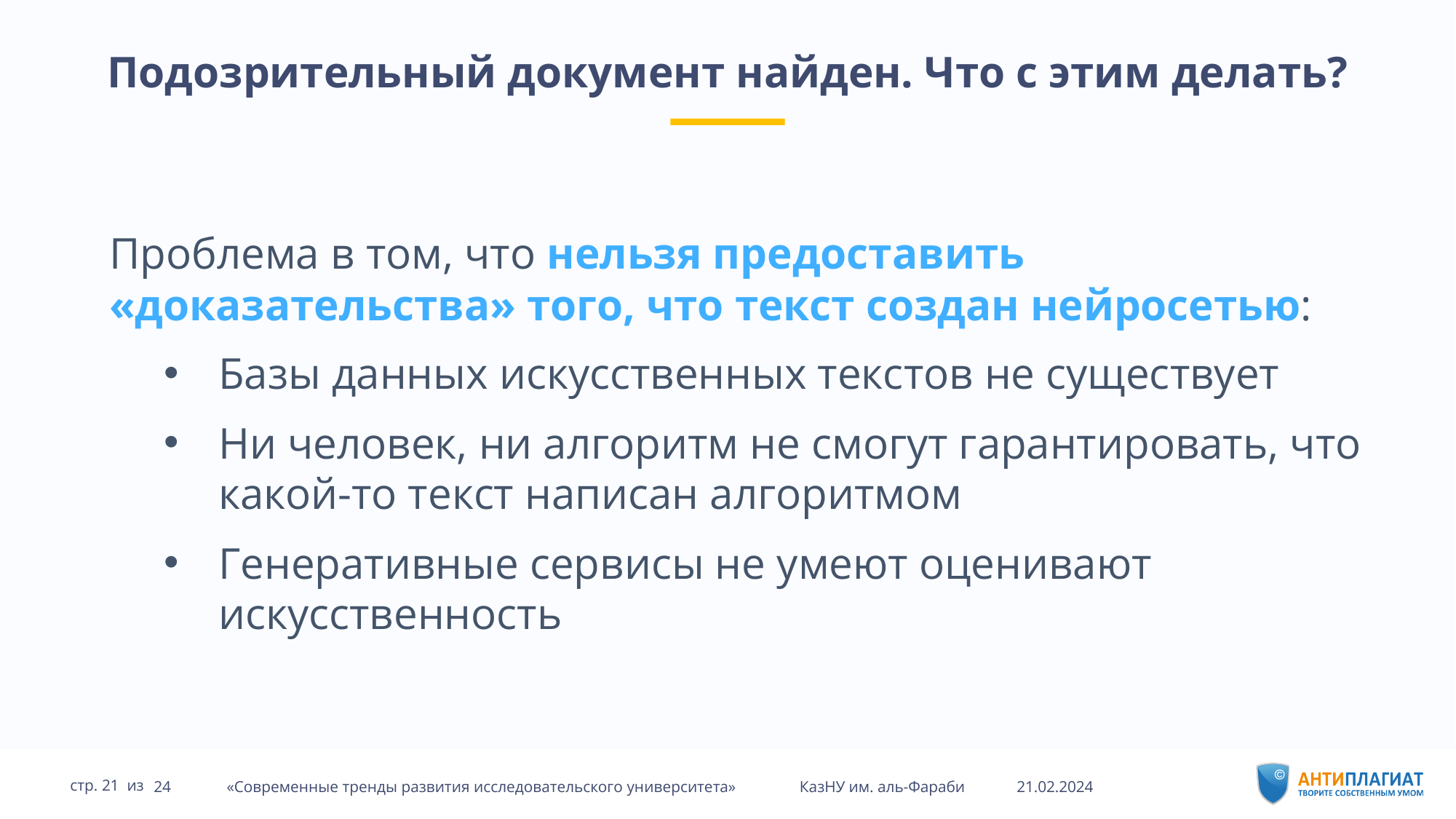

# Подозрительный документ найден. Что с этим делать?
Проблема в том, что нельзя предоставить «доказательства» того, что текст создан нейросетью:
Базы данных искусственных текстов не существует
Ни человек, ни алгоритм не смогут гарантировать, что какой-то текст написан алгоритмом
Генеративные сервисы не умеют оценивают искусственность
21.02.2024
24              «Современные тренды развития исследовательского университета»                КазНУ им. аль-Фараби
стр. 21  из